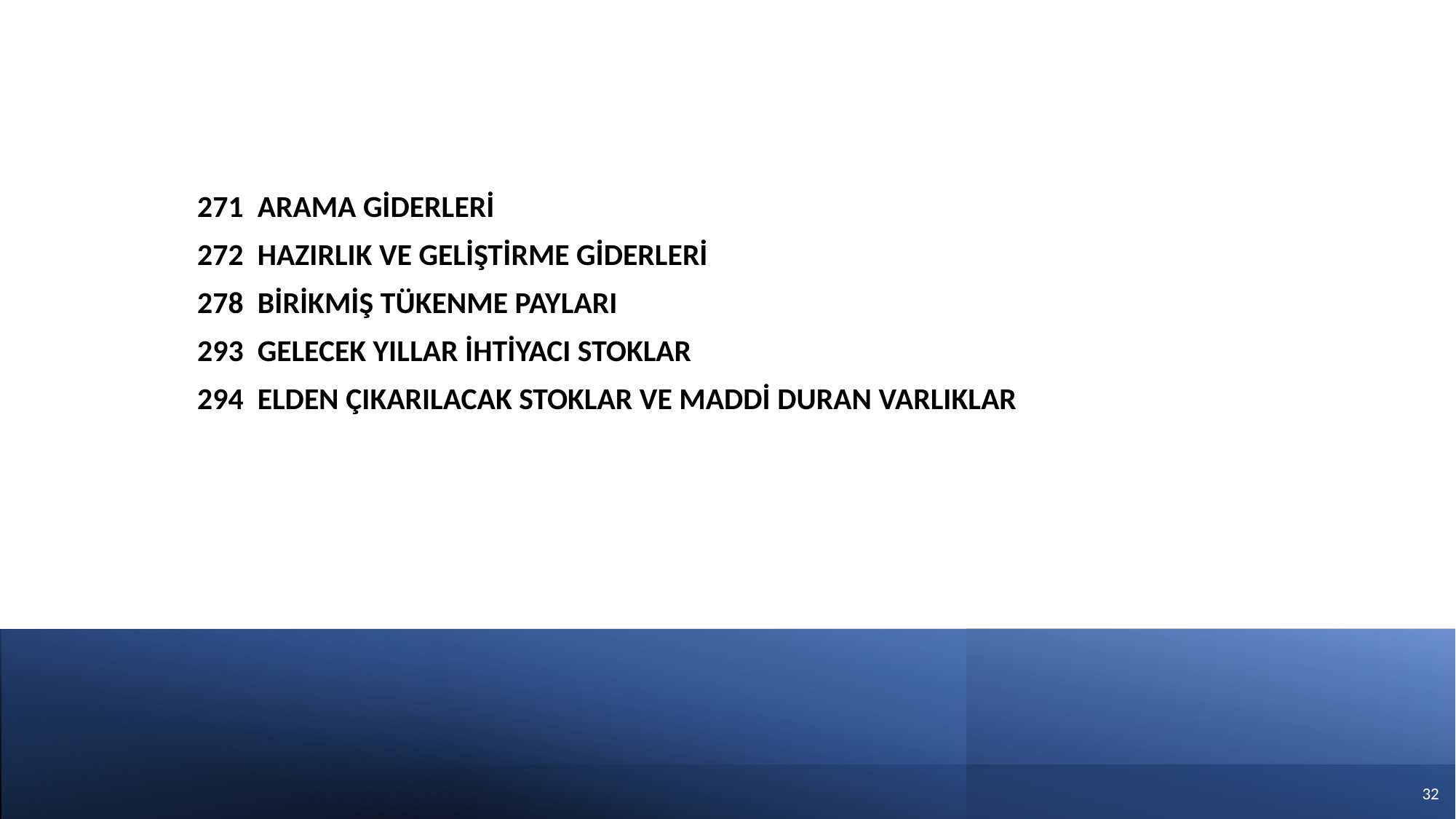

271  ARAMA GİDERLERİ
   272  HAZIRLIK VE GELİŞTİRME GİDERLERİ
   278  BİRİKMİŞ TÜKENME PAYLARI
   293  GELECEK YILLAR İHTİYACI STOKLAR
   294  ELDEN ÇIKARILACAK STOKLAR VE MADDİ DURAN VARLIKLAR

32